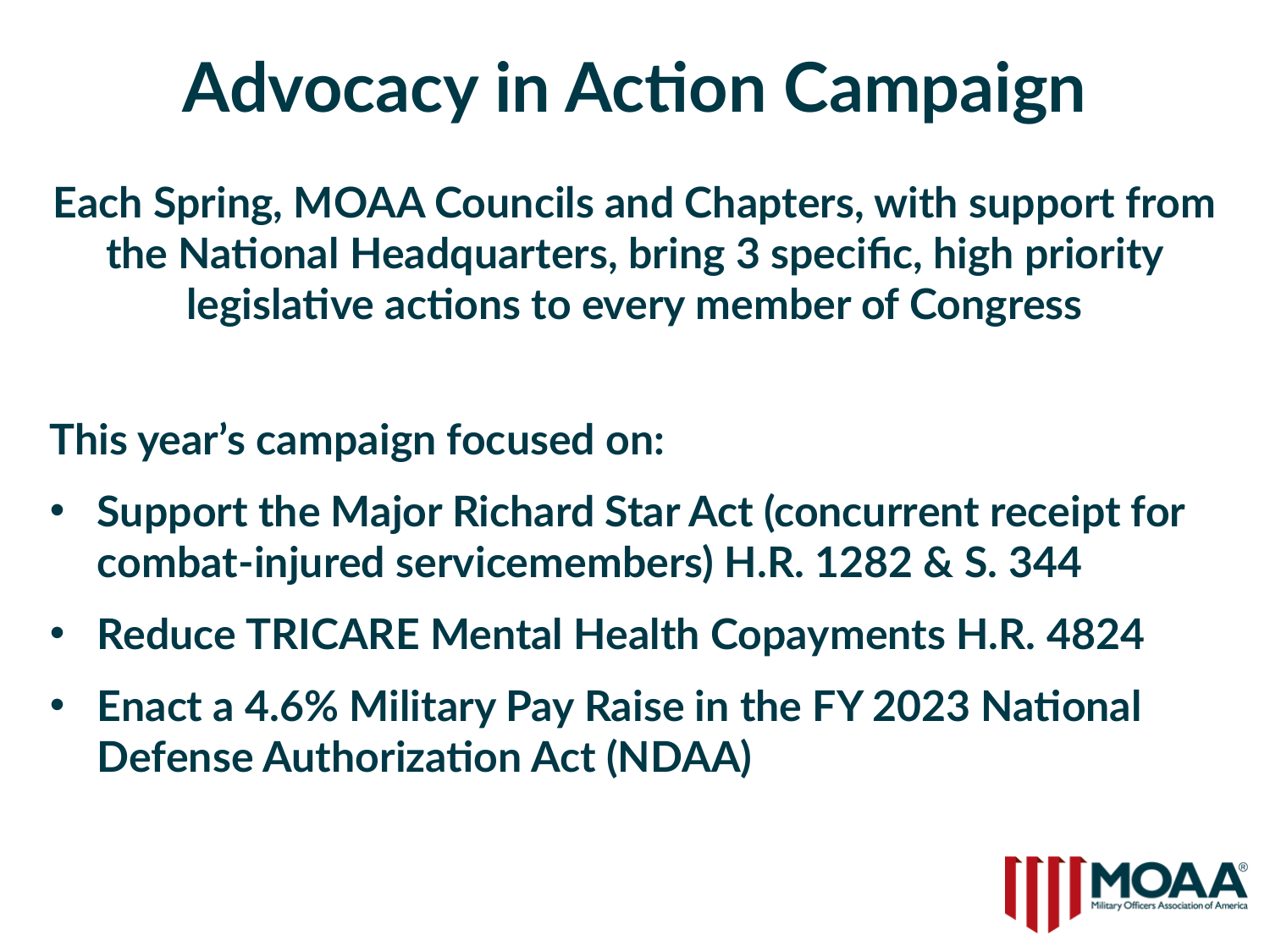

# Advocacy in Action Campaign
Each Spring, MOAA Councils and Chapters, with support from the National Headquarters, bring 3 specific, high priority legislative actions to every member of Congress

This year’s campaign focused on:
Support the Major Richard Star Act (concurrent receipt for combat-injured servicemembers) H.R. 1282 & S. 344
Reduce TRICARE Mental Health Copayments H.R. 4824
Enact a 4.6% Military Pay Raise in the FY 2023 National Defense Authorization Act (NDAA)